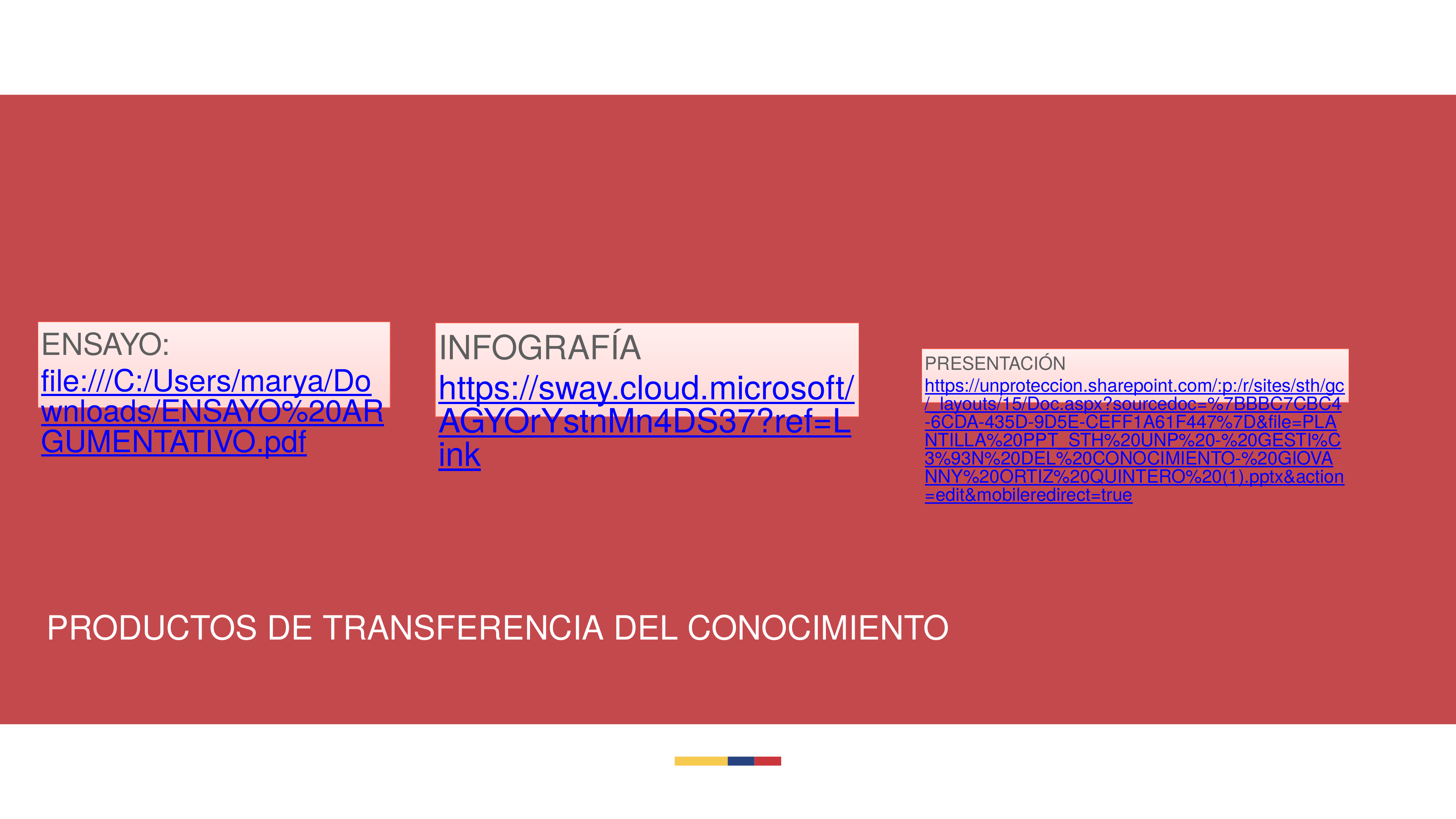

PRESENTACIÓN
https://unproteccion.sharepoint.com/:p:/r/sites/sth/gc/_layouts/15/Doc.aspx?sourcedoc=%7BBBC7CBC4-6CDA-435D-9D5E-CEFF1A61F447%7D&file=PLANTILLA%20PPT_STH%20UNP%20-%20GESTI%C3%93N%20DEL%20CONOCIMIENTO-%20GIOVANNY%20ORTIZ%20QUINTERO%20(1).pptx&action=edit&mobileredirect=true
INFOGRAFÍA
https://sway.cloud.microsoft/AGYOrYstnMn4DS37?ref=Link
ENSAYO:
file:///C:/Users/marya/Downloads/ENSAYO%20ARGUMENTATIVO.pdf

PRODUCTOS DE TRANSFERENCIA DEL CONOCIMIENTO